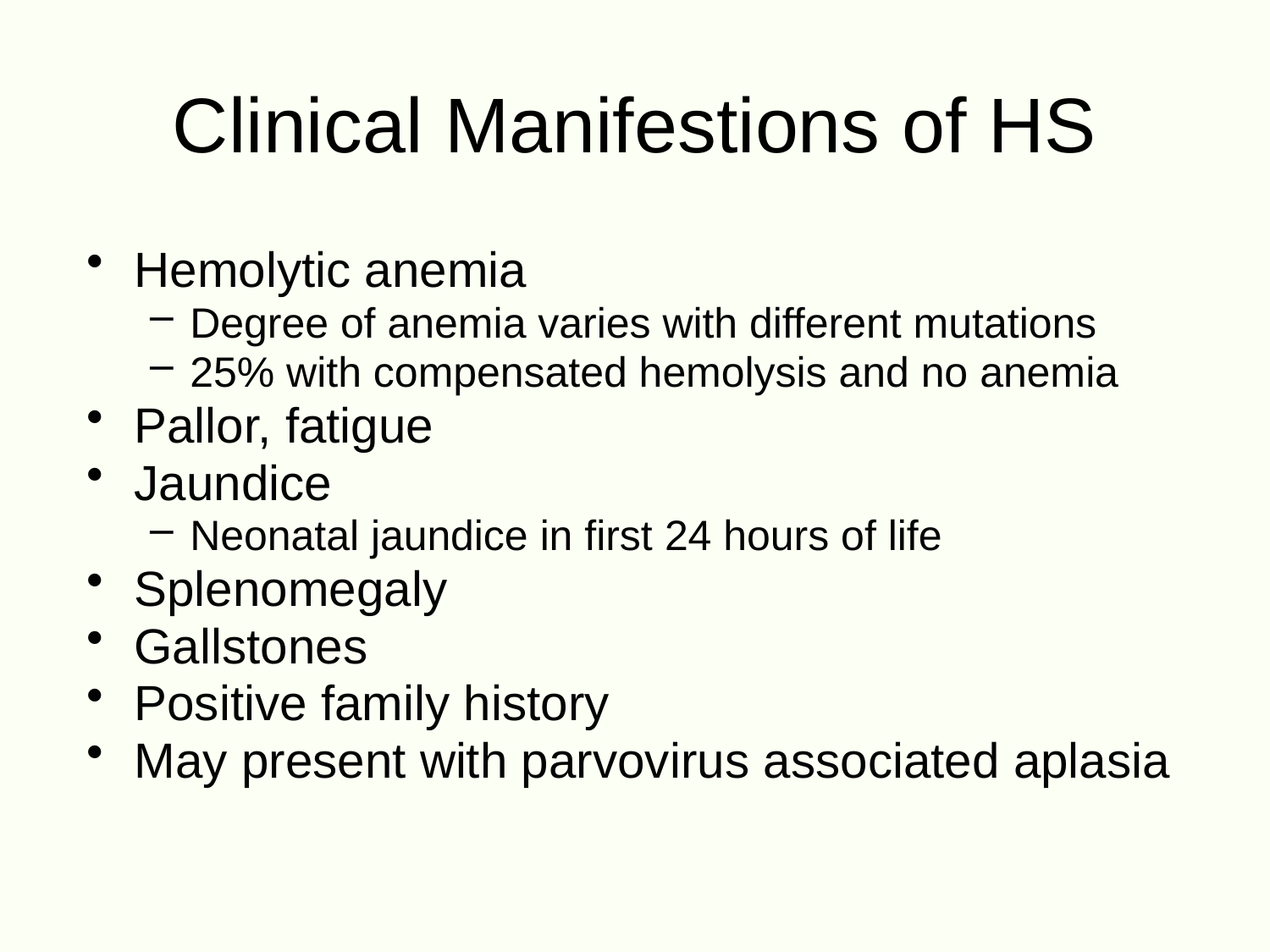

# Clinical Manifestions of HS
Hemolytic anemia
Degree of anemia varies with different mutations
25% with compensated hemolysis and no anemia
Pallor, fatigue
Jaundice
Neonatal jaundice in first 24 hours of life
Splenomegaly
Gallstones
Positive family history
May present with parvovirus associated aplasia